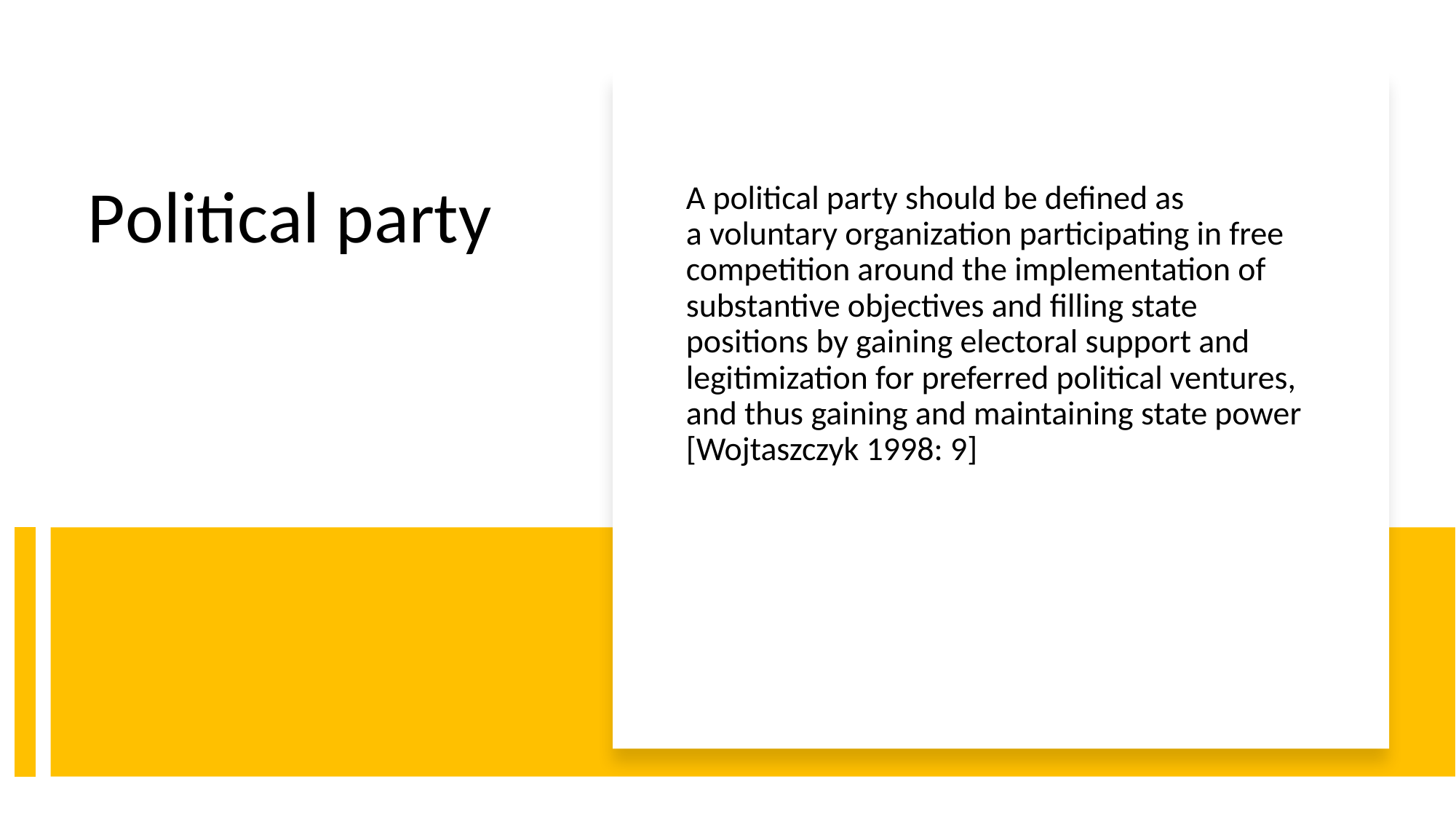

A political party should be defined as a voluntary organization participating in free competition around the implementation of substantive objectives and filling state positions by gaining electoral support and legitimization for preferred political ventures, and thus gaining and maintaining state power [Wojtaszczyk 1998: 9]
# Political party